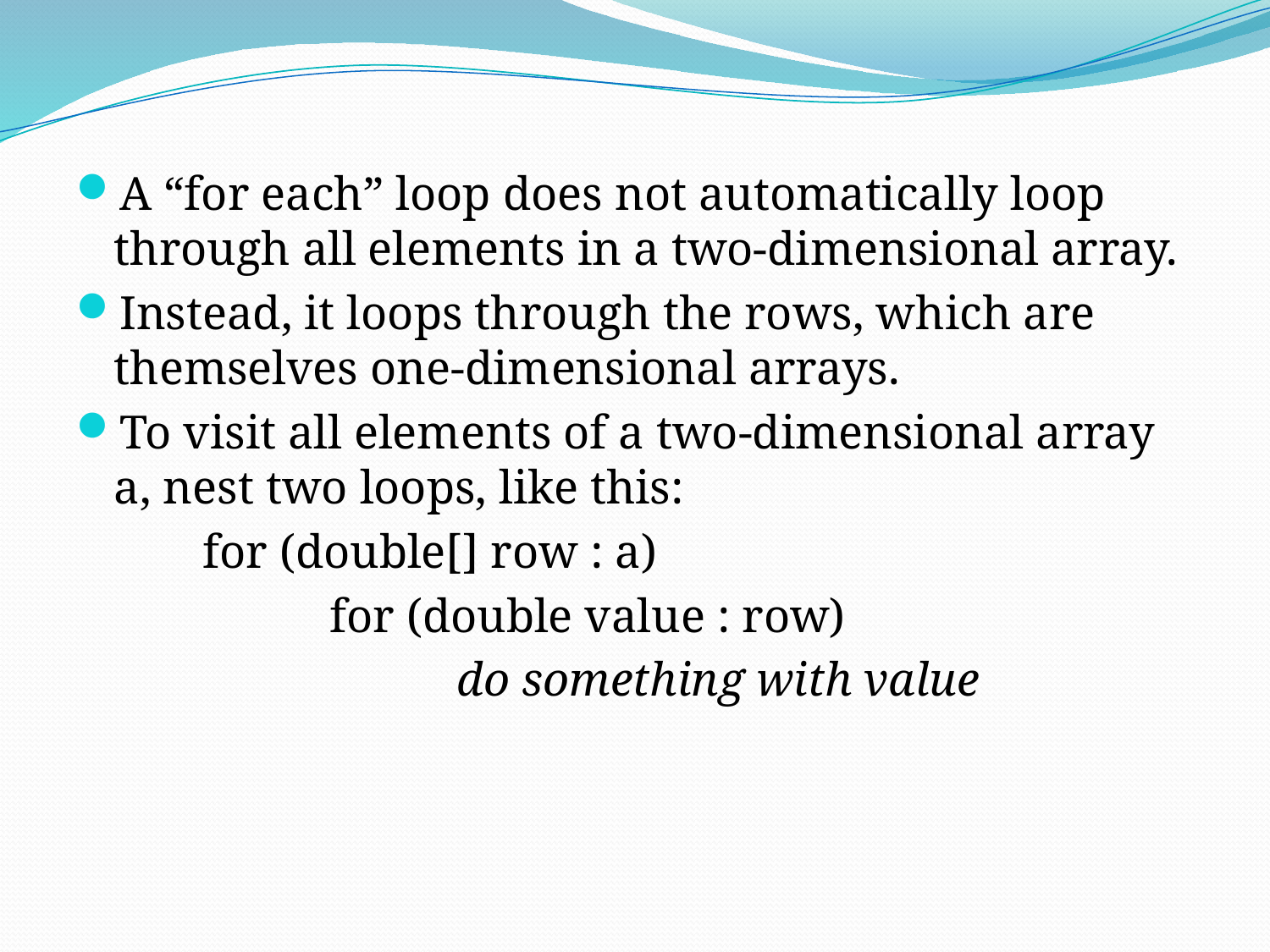

A “for each” loop does not automatically loop through all elements in a two-dimensional array.
Instead, it loops through the rows, which are themselves one-dimensional arrays.
To visit all elements of a two-dimensional array a, nest two loops, like this:
	for (double[] row : a)
		for (double value : row)
			do something with value